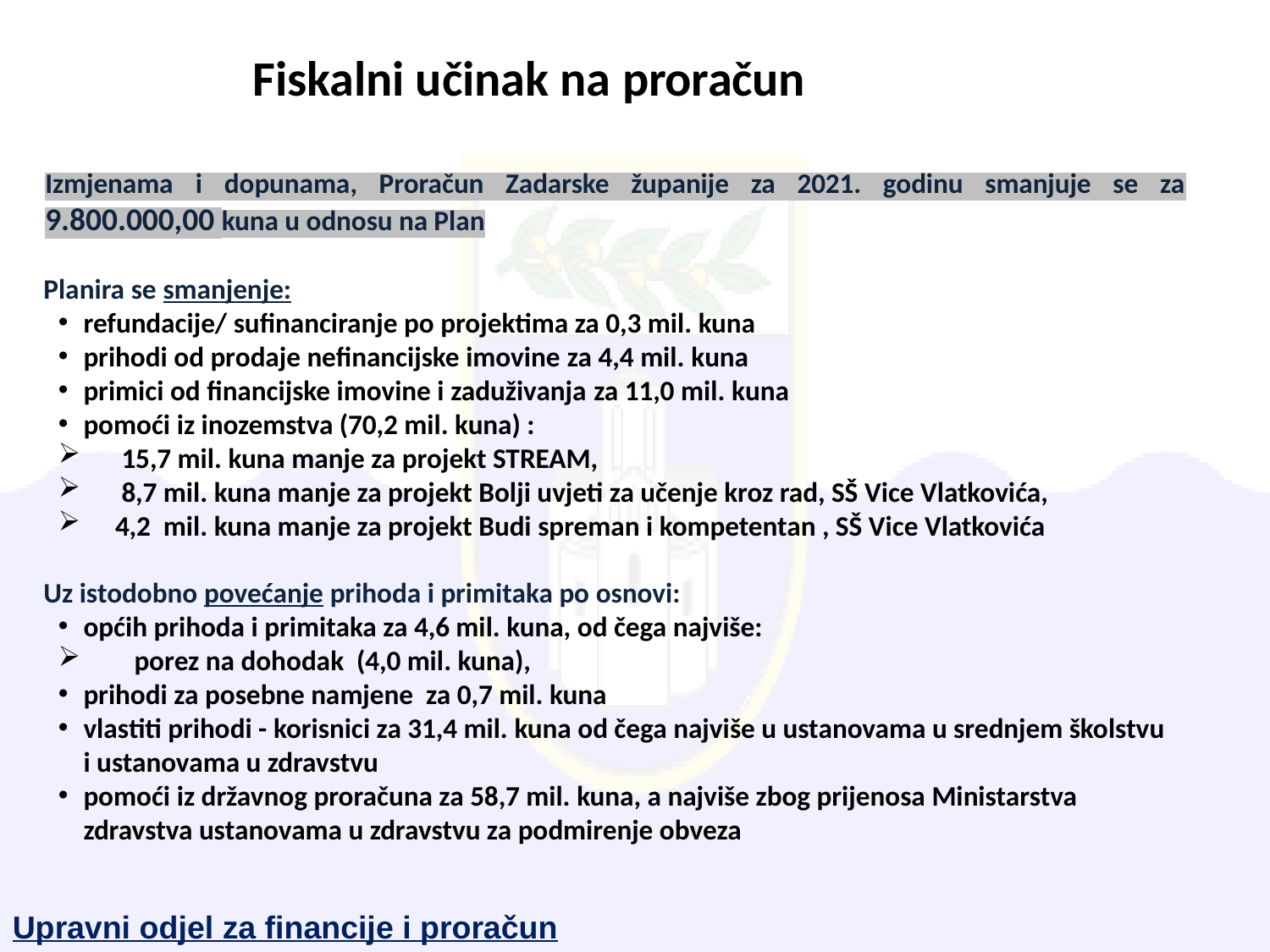

# Fiskalni učinak na proračun

Izmjenama i dopunama, Proračun Zadarske županije za 2021. godinu smanjuje se za 9.800.000,00 kuna u odnosu na Plan

Planira se smanjenje:
refundacije/ sufinanciranje po projektima za 0,3 mil. kuna
prihodi od prodaje nefinancijske imovine za 4,4 mil. kuna
primici od financijske imovine i zaduživanja za 11,0 mil. kuna
pomoći iz inozemstva (70,2 mil. kuna) :
      15,7 mil. kuna manje za projekt STREAM,
      8,7 mil. kuna manje za projekt Bolji uvjeti za učenje kroz rad, SŠ Vice Vlatkovića,
     4,2  mil. kuna manje za projekt Budi spreman i kompetentan , SŠ Vice Vlatkovića

Uz istodobno povećanje prihoda i primitaka po osnovi:
općih prihoda i primitaka za 4,6 mil. kuna, od čega najviše:
        porez na dohodak  (4,0 mil. kuna),
prihodi za posebne namjene  za 0,7 mil. kuna
vlastiti prihodi - korisnici za 31,4 mil. kuna od čega najviše u ustanovama u srednjem školstvu   i ustanovama u zdravstvu
pomoći iz državnog proračuna za 58,7 mil. kuna, a najviše zbog prijenosa Ministarstva zdravstva ustanovama u zdravstvu za podmirenje obveza

Upravni odjel za financije i proračun Zadarske županije